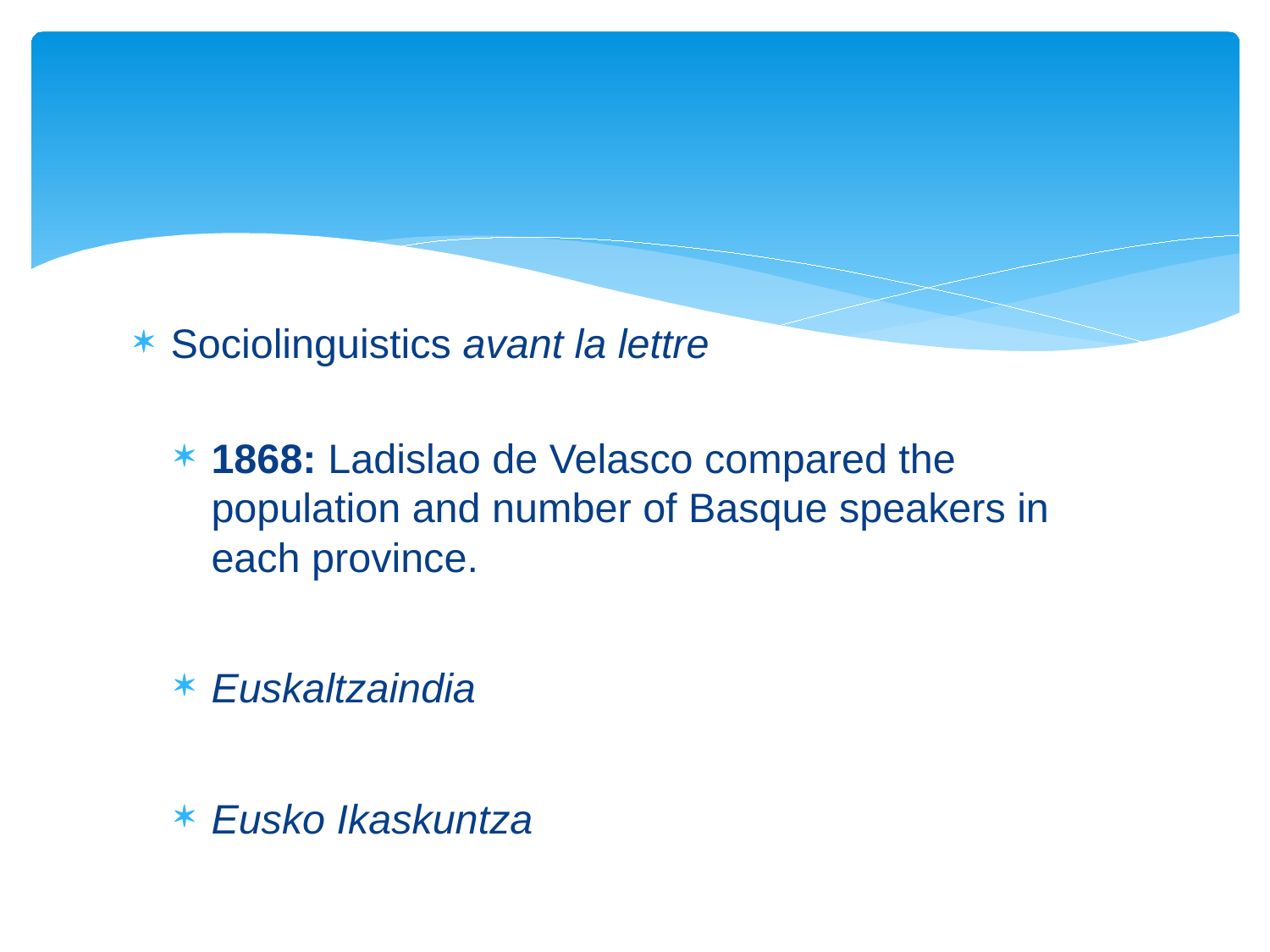

#
Sociolinguistics avant la lettre

1868: Ladislao de Velasco compared the population and number of Basque speakers in each province.

Euskaltzaindia

Eusko Ikaskuntza